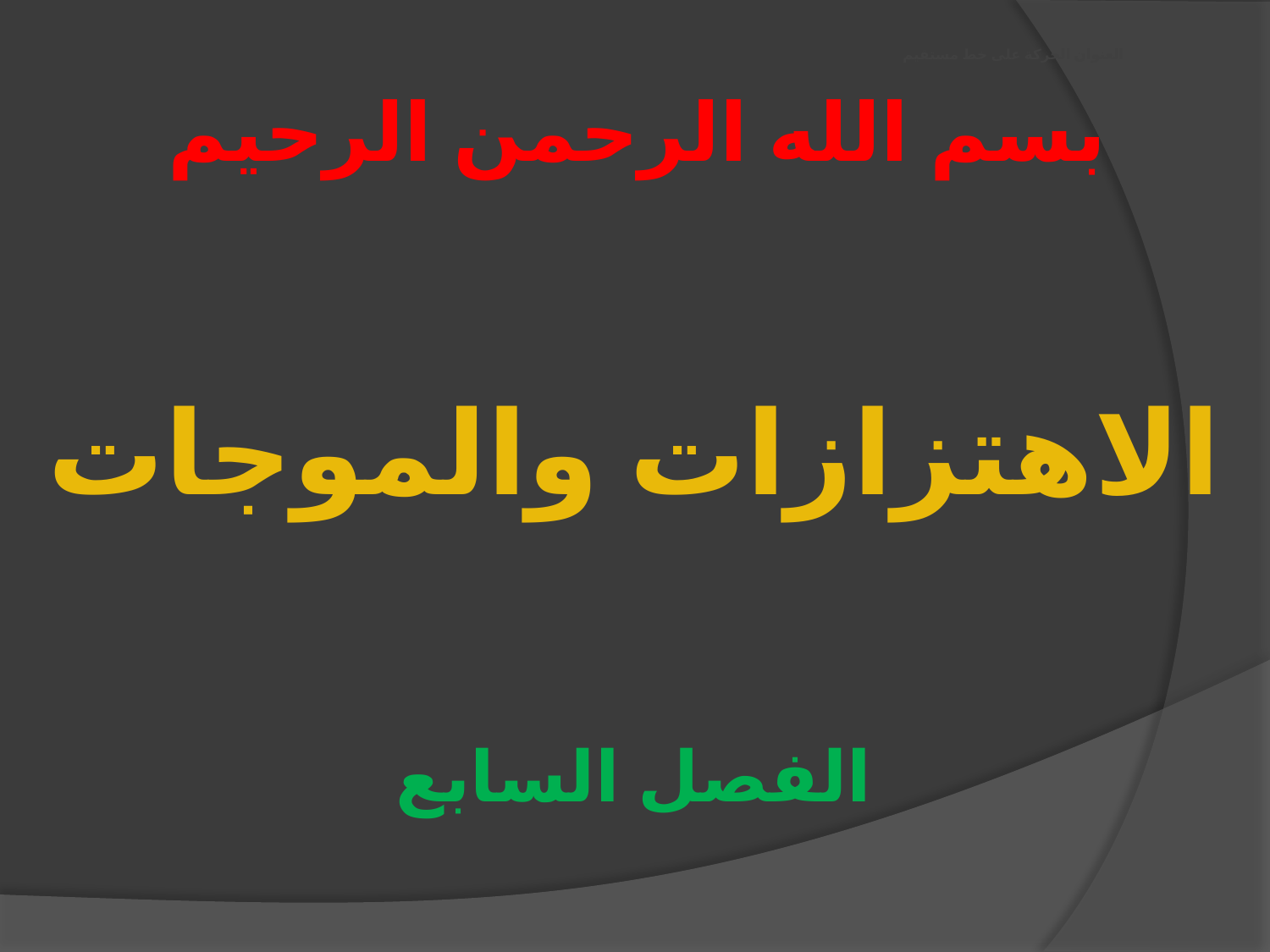

# العنوان الحركة على خط مستقيم
بسم الله الرحمن الرحيم
الاهتزازات والموجات
الفصل السابع